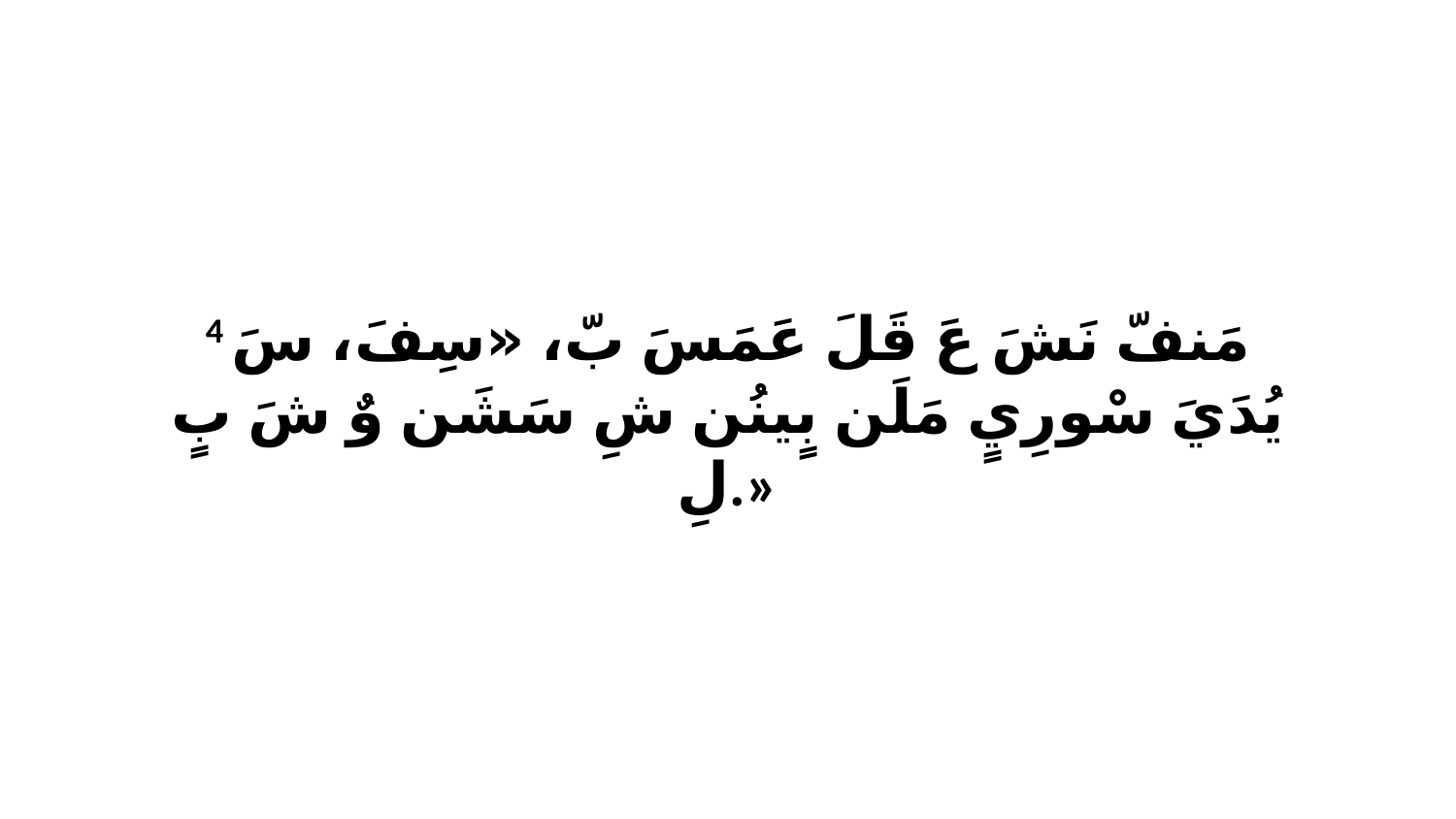

4 مَنفّ نَشَ عَ قَلَ عَمَسَ بّ، «سِفَ، سَ يُدَيَ سْورِيٍ مَلَن بٍينُن شِ سَشَن وٌ شَ بٍ لِ.»